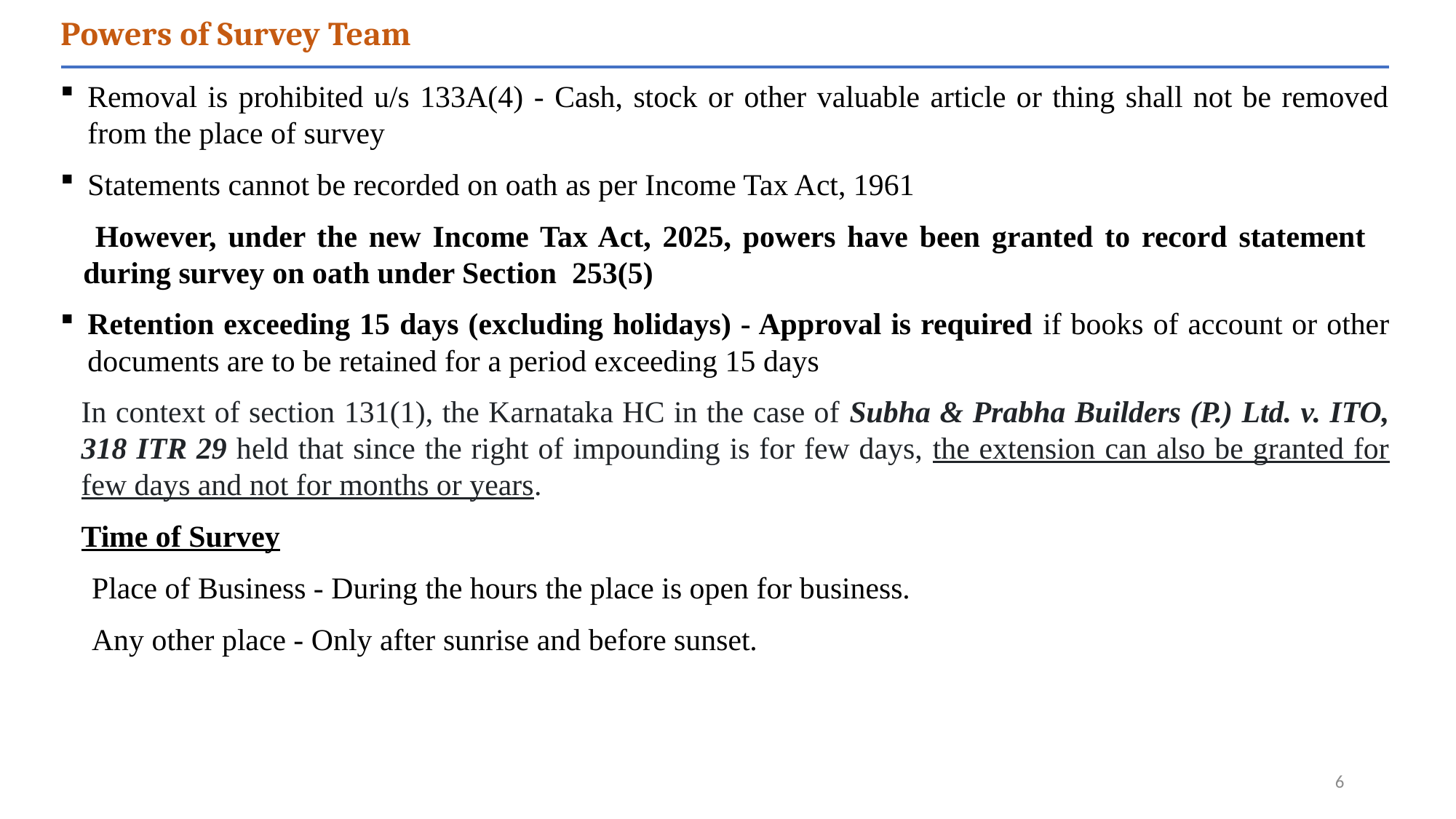

Powers of Survey Team
Removal is prohibited u/s 133A(4) - Cash, stock or other valuable article or thing shall not be removed from the place of survey
Statements cannot be recorded on oath as per Income Tax Act, 1961
   However, under the new Income Tax Act, 2025, powers have been granted to record statement
   during survey on oath under Section  253(5)
Retention exceeding 15 days (excluding holidays) - Approval is required if books of account or other documents are to be retained for a period exceeding 15 days
In context of section 131(1), the Karnataka HC in the case of Subha & Prabha Builders (P.) Ltd. v. ITO, 318 ITR 29 held that since the right of impounding is for few days, the extension can also be granted for few days and not for months or years.
Time of Survey
Place of Business - During the hours the place is open for business.
Any other place - Only after sunrise and before sunset.
6